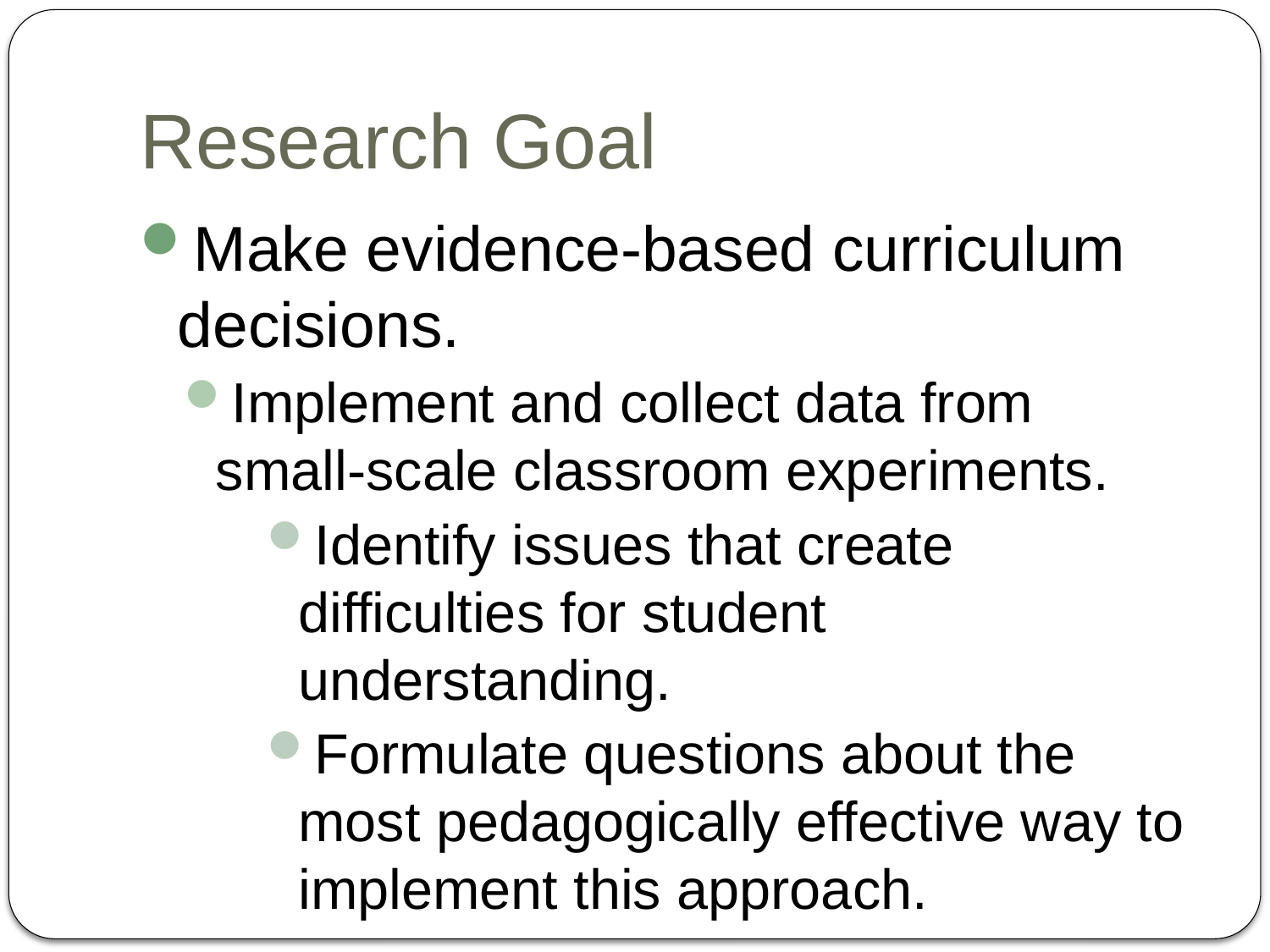

Research Goal
Make evidence-based curriculum decisions.
Implement and collect data from small-scale classroom experiments.
Identify issues that create difficulties for student understanding.
Formulate questions about the most pedagogically effective way to implement this approach.